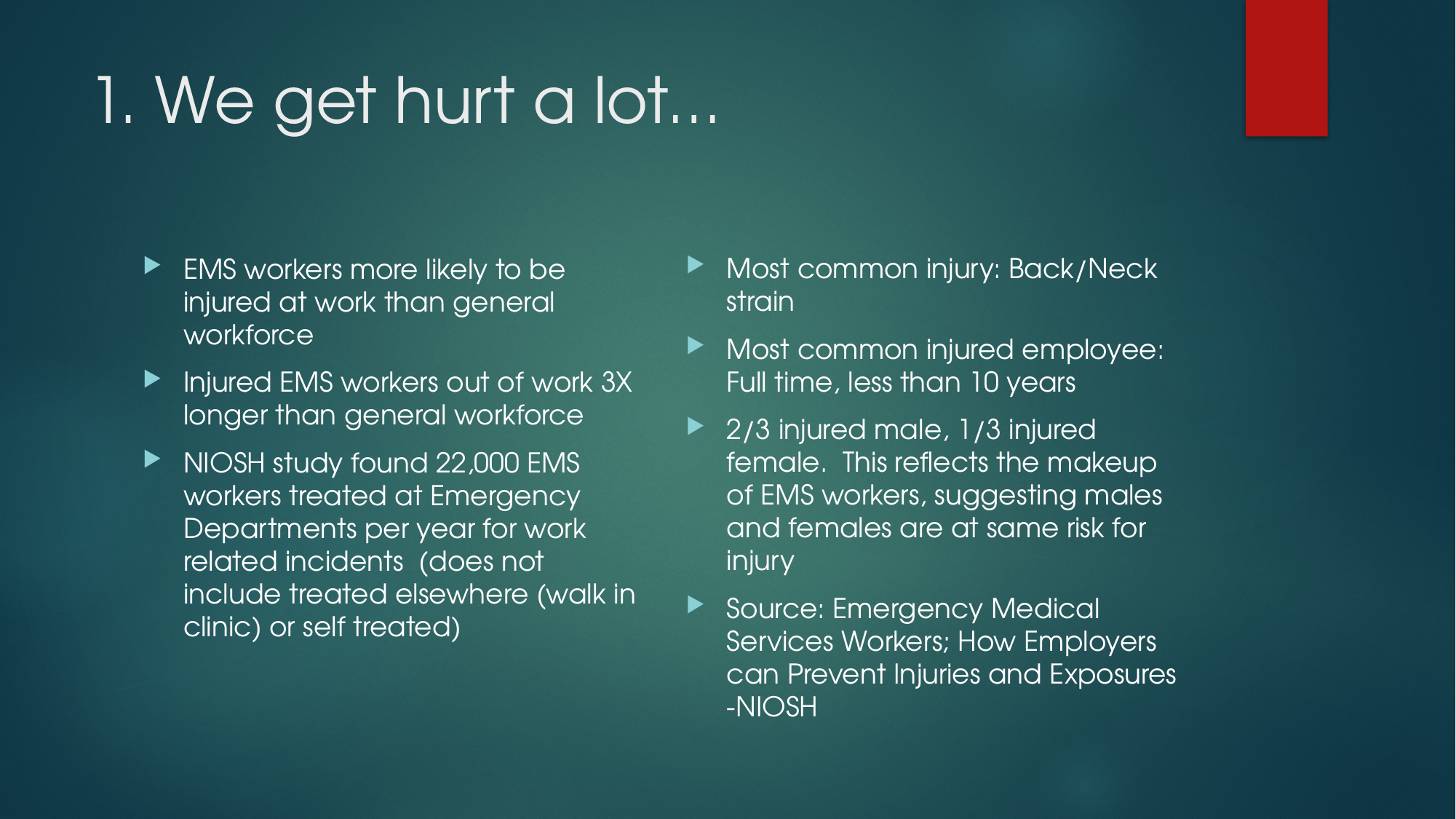

# 1. We get hurt a lot…
Most common injury: Back/Neck strain
Most common injured employee: Full time, less than 10 years
2/3 injured male, 1/3 injured female.  This reflects the makeup of EMS workers, suggesting males and females are at same risk for injury
Source: Emergency Medical Services Workers; How Employers can Prevent Injuries and Exposures -NIOSH

EMS workers more likely to be injured at work than general workforce
Injured EMS workers out of work 3X longer than general workforce
NIOSH study found 22,000 EMS workers treated at Emergency Departments per year for work related incidents  (does not include treated elsewhere (walk in clinic) or self treated)